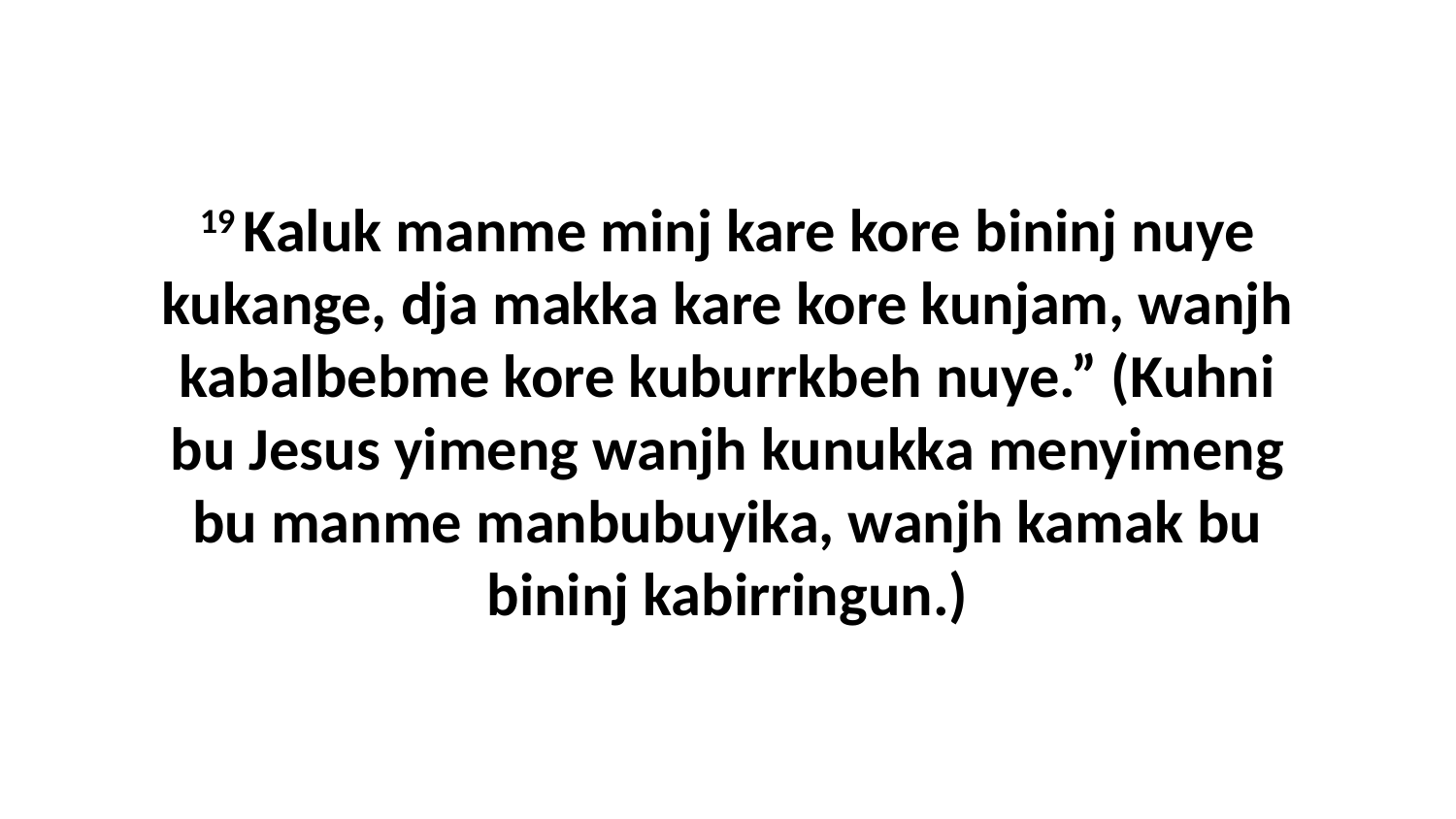

19 Kaluk manme minj kare kore bininj nuye kukange, dja makka kare kore kunjam, wanjh kabalbebme kore kuburrkbeh nuye.” (Kuhni bu Jesus yimeng wanjh kunukka menyimeng bu manme manbubuyika, wanjh kamak bu bininj kabirringun.)